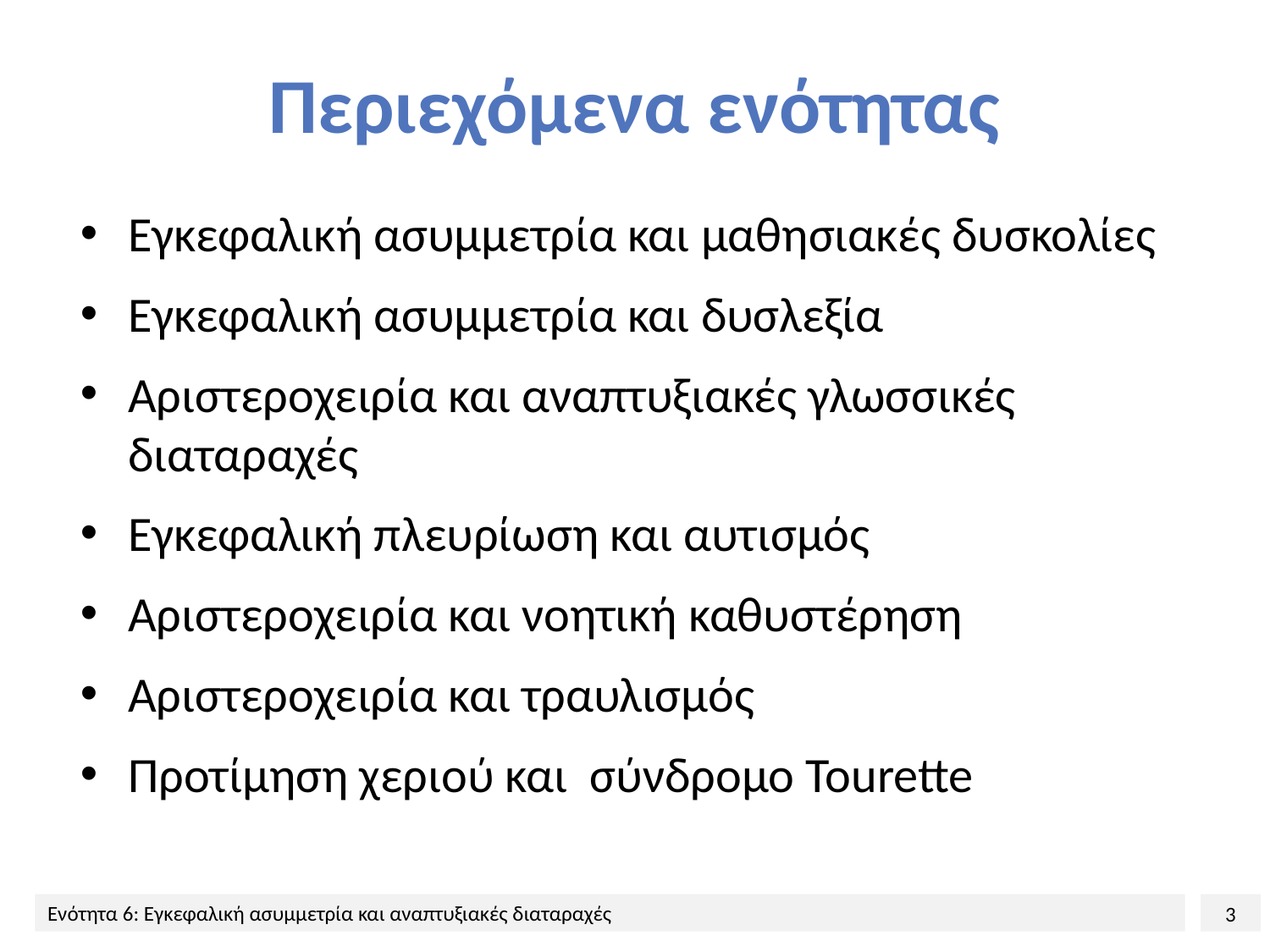

# Περιεχόμενα ενότητας
Εγκεφαλική ασυμμετρία και μαθησιακές δυσκολίες
Εγκεφαλική ασυμμετρία και δυσλεξία
Αριστεροχειρία και αναπτυξιακές γλωσσικές διαταραχές
Εγκεφαλική πλευρίωση και αυτισμός
Αριστεροχειρία και νοητική καθυστέρηση
Αριστεροχειρία και τραυλισμός
Προτίμηση χεριού και  σύνδρομο Tourette